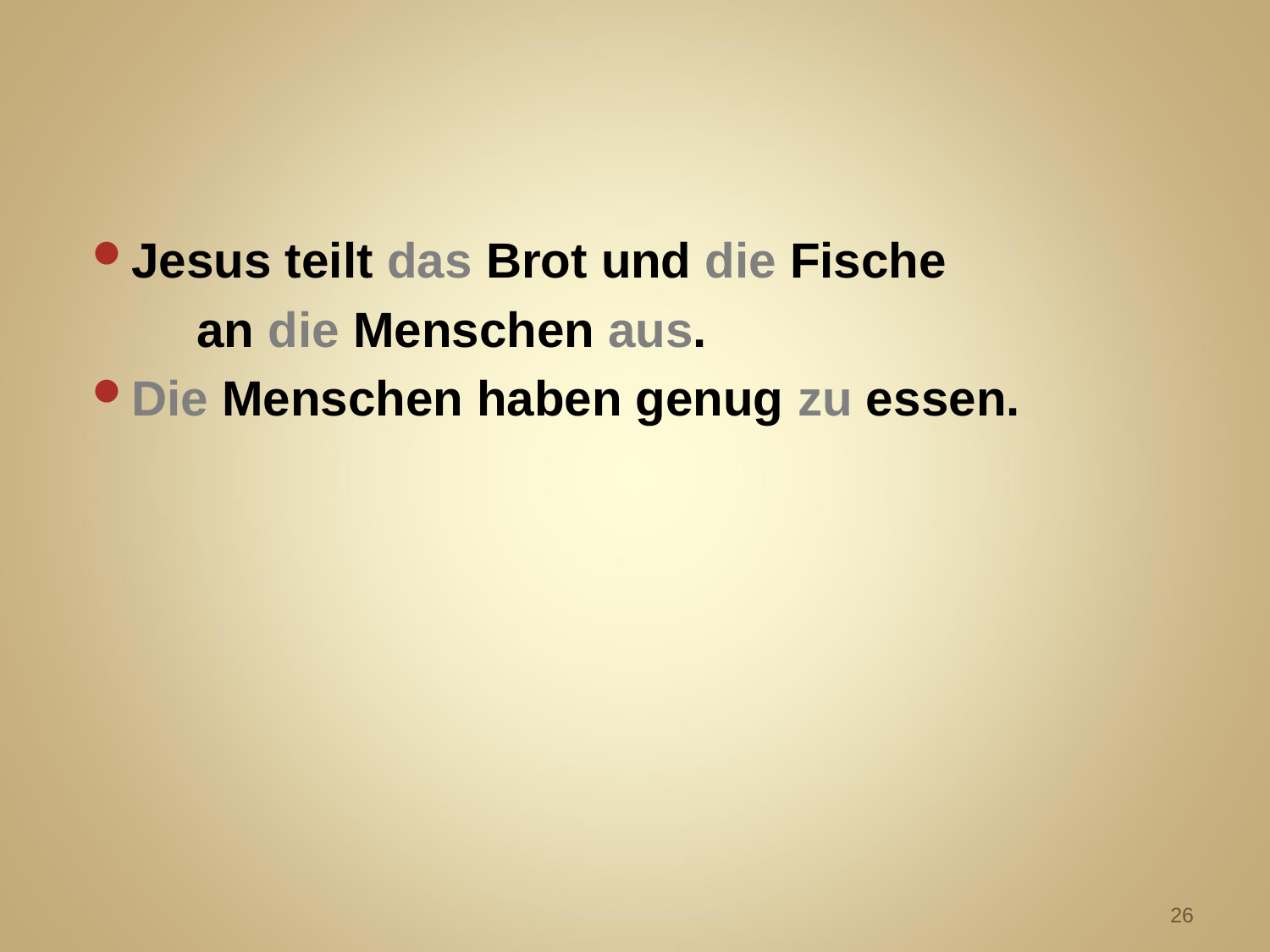

Jesus teilt das Brot und die Fische
	an die Menschen aus.
Die Menschen haben genug zu essen.

26